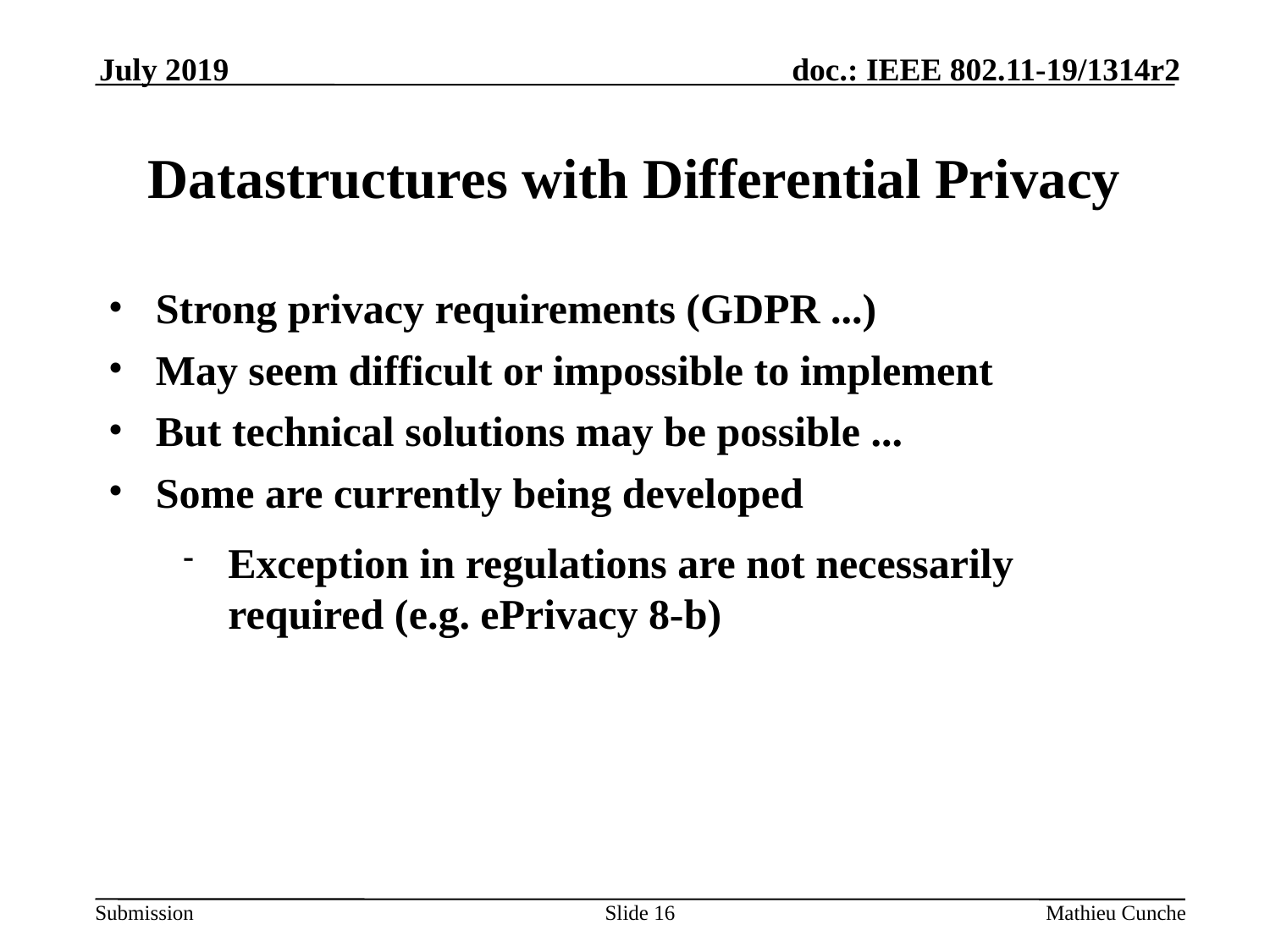

July 2019
Datastructures with Differential Privacy

Strong privacy requirements (GDPR ...)
May seem difficult or impossible to implement
But technical solutions may be possible ...
Some are currently being developed
Exception in regulations are not necessarily required (e.g. ePrivacy 8-b)
Slide 16
Mathieu Cunche